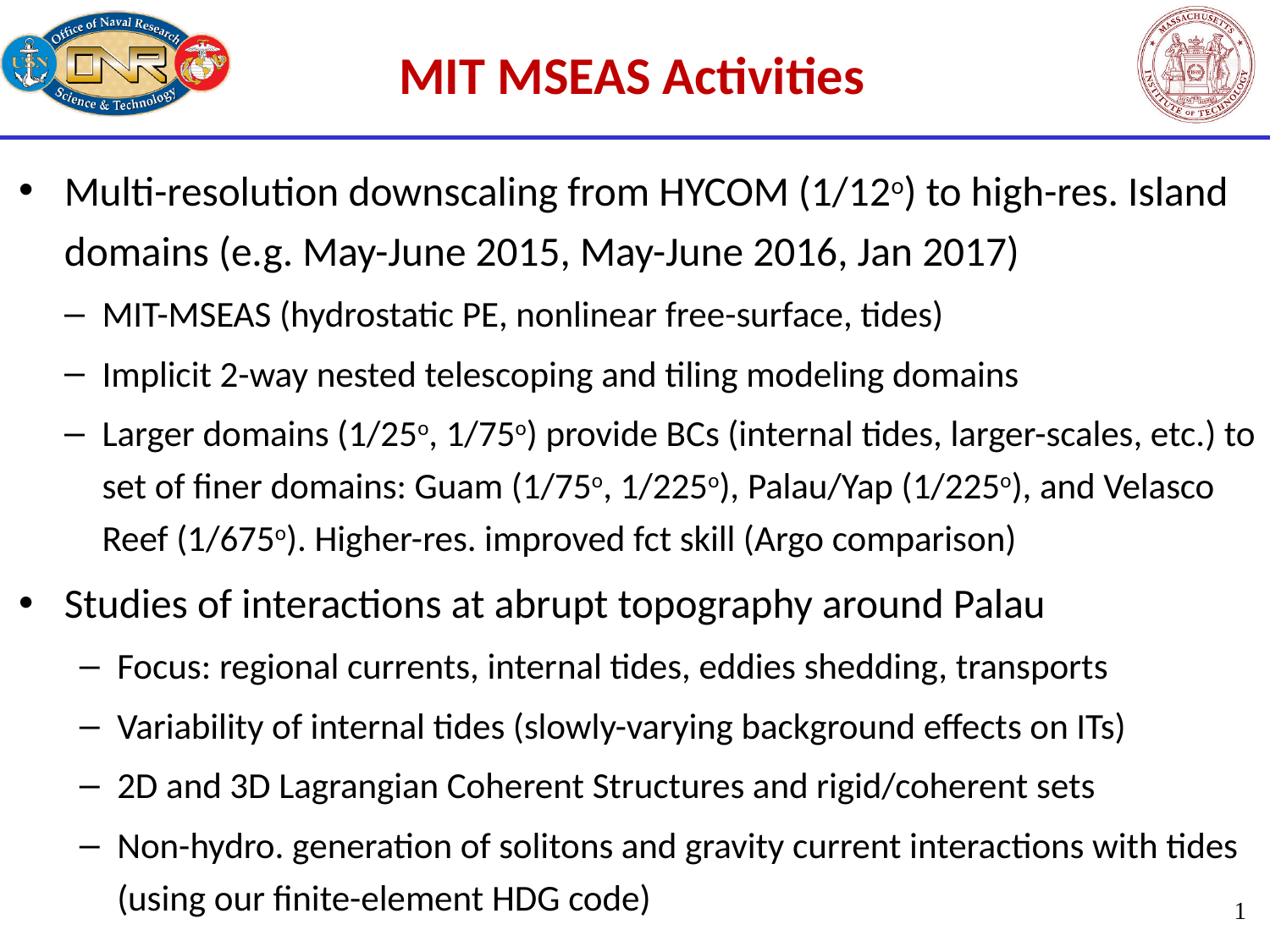

MIT MSEAS Activities

Multi-resolution downscaling from HYCOM (1/12o) to high-res. Island domains (e.g. May-June 2015, May-June 2016, Jan 2017)
MIT-MSEAS (hydrostatic PE, nonlinear free-surface, tides)
Implicit 2-way nested telescoping and tiling modeling domains
Larger domains (1/25o, 1/75o) provide BCs (internal tides, larger-scales, etc.) to set of finer domains: Guam (1/75o, 1/225o), Palau/Yap (1/225o), and Velasco Reef (1/675o). Higher-res. improved fct skill (Argo comparison)
Studies of interactions at abrupt topography around Palau
Focus: regional currents, internal tides, eddies shedding, transports
Variability of internal tides (slowly-varying background effects on ITs)
2D and 3D Lagrangian Coherent Structures and rigid/coherent sets
Non-hydro. generation of solitons and gravity current interactions with tides (using our finite-element HDG code)
1